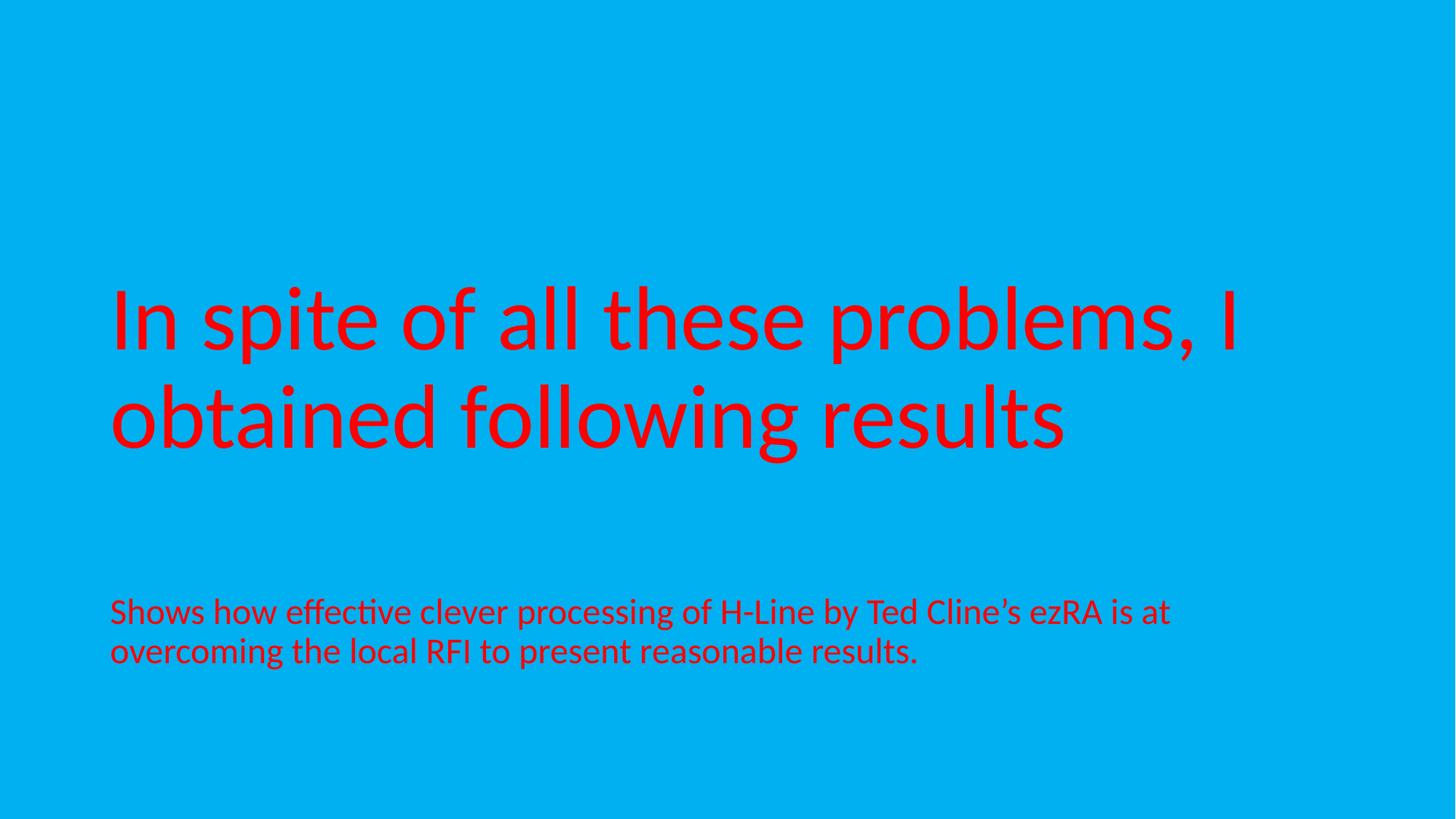

# In spite of all these problems, I obtained following results
Shows how effective clever processing of H-Line by Ted Cline’s ezRA is at overcoming the local RFI to present reasonable results.